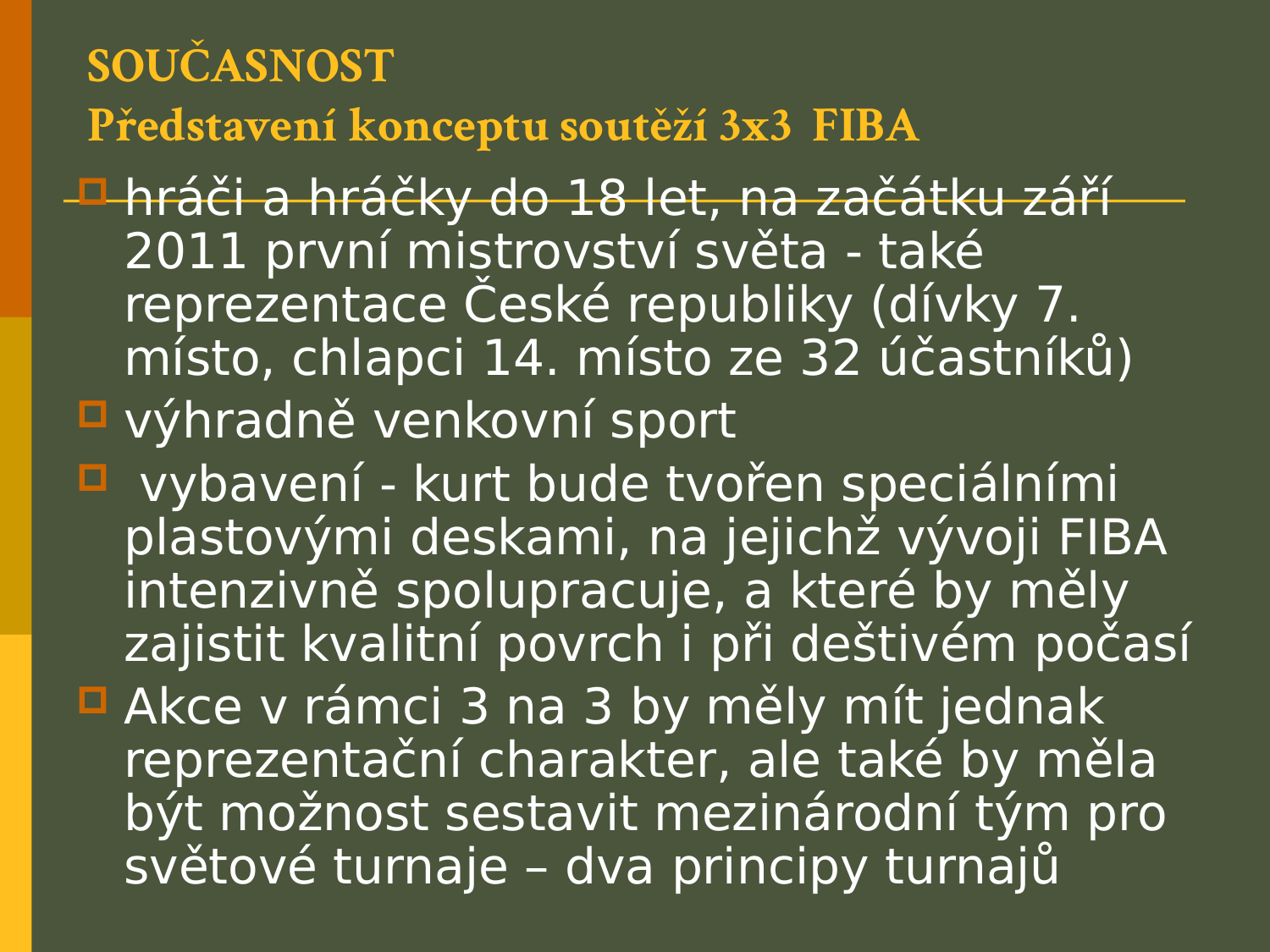

# SOUČASNOST Představení konceptu soutěží 3x3  FIBA
hráči a hráčky do 18 let, na začátku září 2011 první mistrovství světa - také reprezentace České republiky (dívky 7. místo, chlapci 14. místo ze 32 účastníků)
výhradně venkovní sport
 vybavení - kurt bude tvořen speciálními plastovými deskami, na jejichž vývoji FIBA intenzivně spolupracuje, a které by měly zajistit kvalitní povrch i při deštivém počasí
Akce v rámci 3 na 3 by měly mít jednak reprezentační charakter, ale také by měla být možnost sestavit mezinárodní tým pro světové turnaje – dva principy turnajů